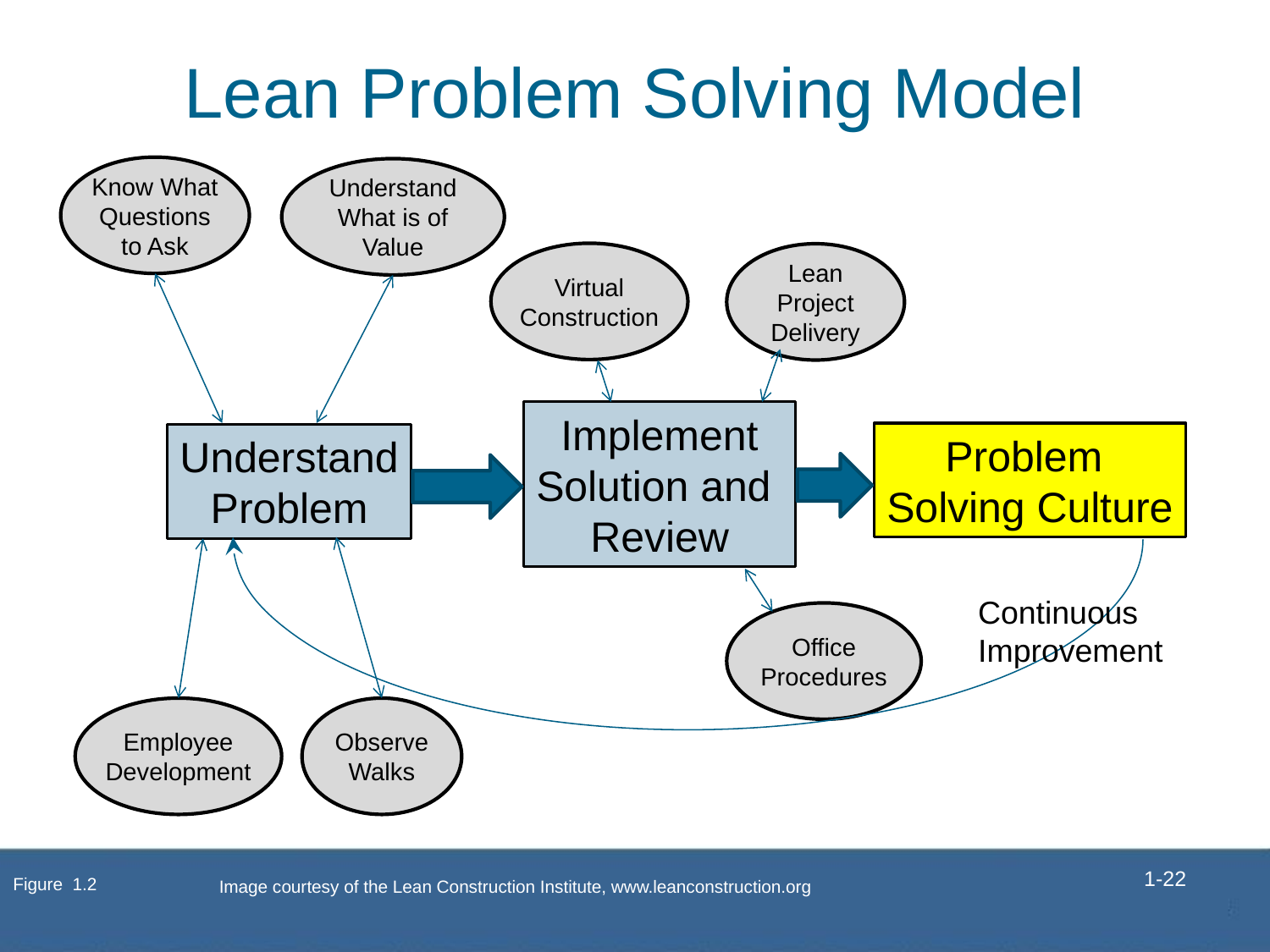

# Lean Problem Solving Model

Know What Questions to Ask
Understand What is of Value
Virtual Construction
Lean Project Delivery
Implement
Solution and
Review
Problem
Solving Culture
Understand
Problem

Continuous
Improvement
Office Procedures
Employee Development
Observe Walks
 1-22
Figure  1.2
Image courtesy of the Lean Construction Institute, www.leanconstruction.org